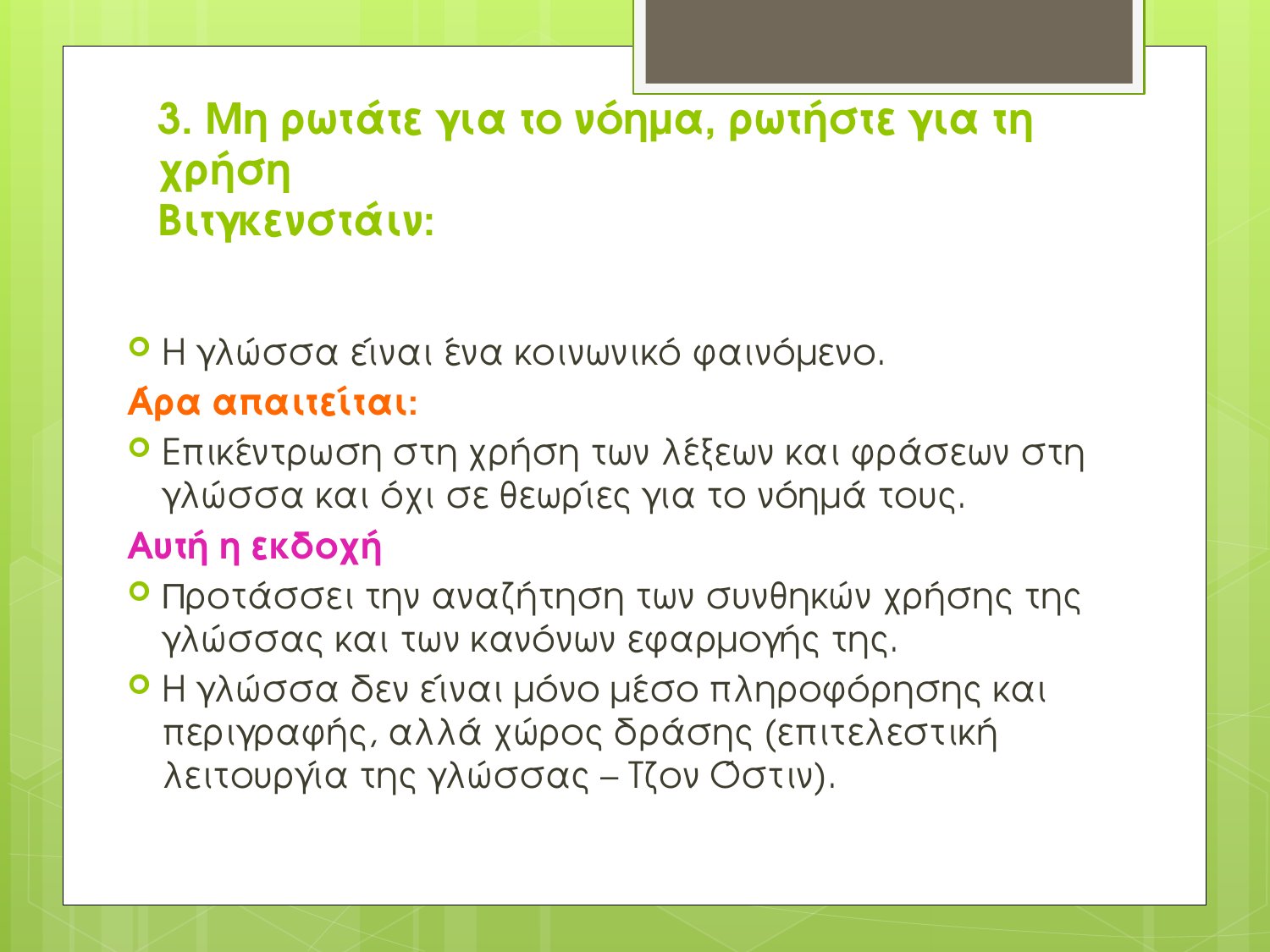

# 3. Μη ρωτάτε για το νόημα, ρωτήστε για τη χρήση Βιτγκενστάιν:
Η γλώσσα είναι ένα κοινωνικό φαινόμενο.
Άρα απαιτείται:
Επικέντρωση στη χρήση των λέξεων και φράσεων στη γλώσσα και όχι σε θεωρίες για το νόημά τους.
Αυτή η εκδοχή
Προτάσσει την αναζήτηση των συνθηκών χρήσης της γλώσσας και των κανόνων εφαρμογής της.
Η γλώσσα δεν είναι μόνο μέσο πληροφόρησης και περιγραφής, αλλά χώρος δράσης (επιτελεστική λειτουργία της γλώσσας – Τζον Όστιν).